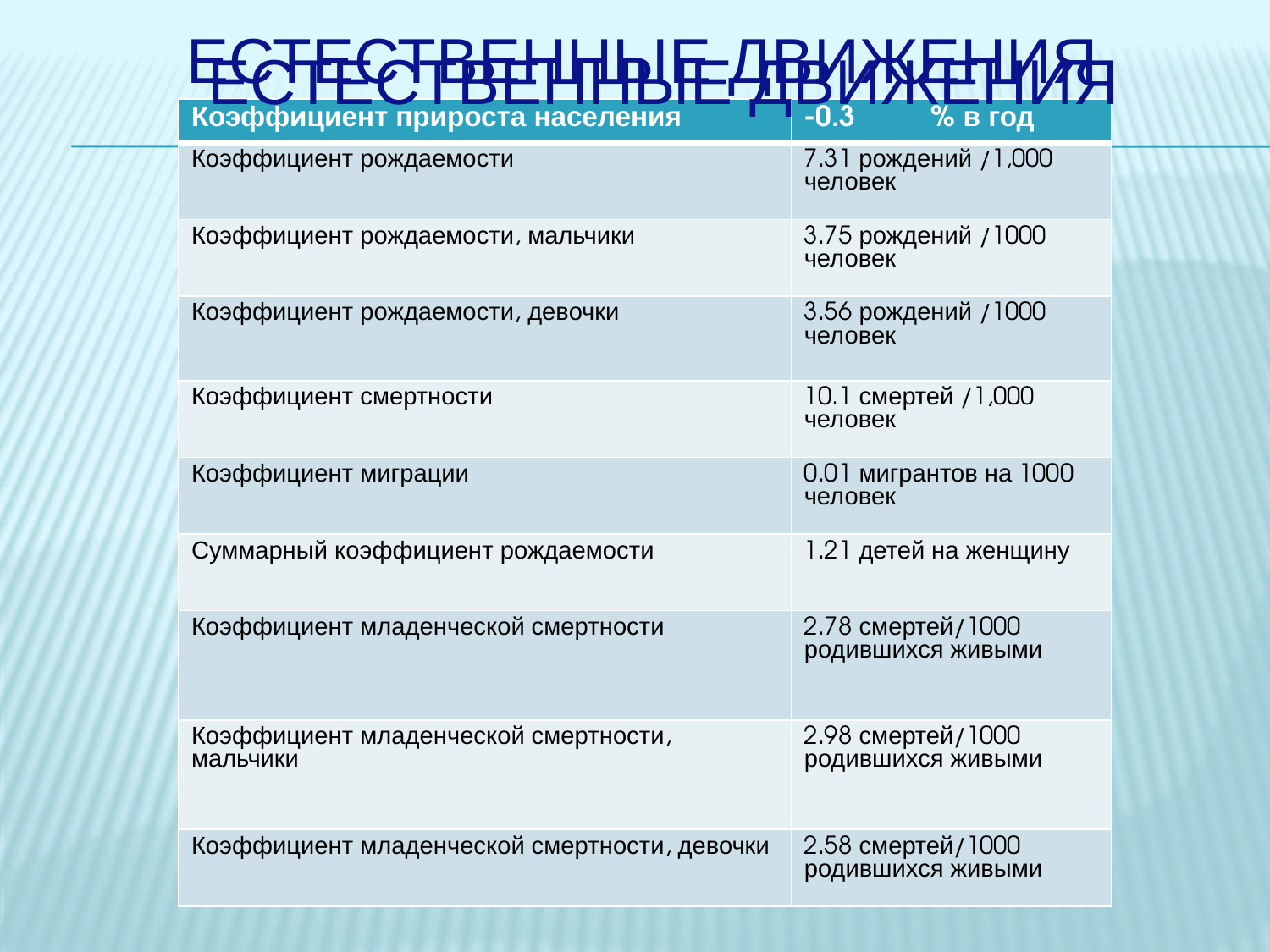

# Естественные движения
Естественные движения
| Коэффициент прироста населения | -0.3 % в год |
| --- | --- |
| Коэффициент рождаемости | 7.31 рождений /1,000 человек |
| Коэффициент рождаемости, мальчики | 3.75 рождений /1000 человек |
| Коэффициент рождаемости, девочки | 3.56 рождений /1000 человек |
| Коэффициент смертности | 10.1 смертей /1,000 человек |
| Коэффициент миграции | 0.01 мигрантов на 1000 человек |
| Суммарный коэффициент рождаемости | 1.21 детей на женщину |
| Коэффициент младенческой смертности | 2.78 смертей/1000 родившихся живыми |
| Коэффициент младенческой смертности, мальчики | 2.98 смертей/1000 родившихся живыми |
| Коэффициент младенческой смертности, девочки | 2.58 смертей/1000 родившихся живыми |